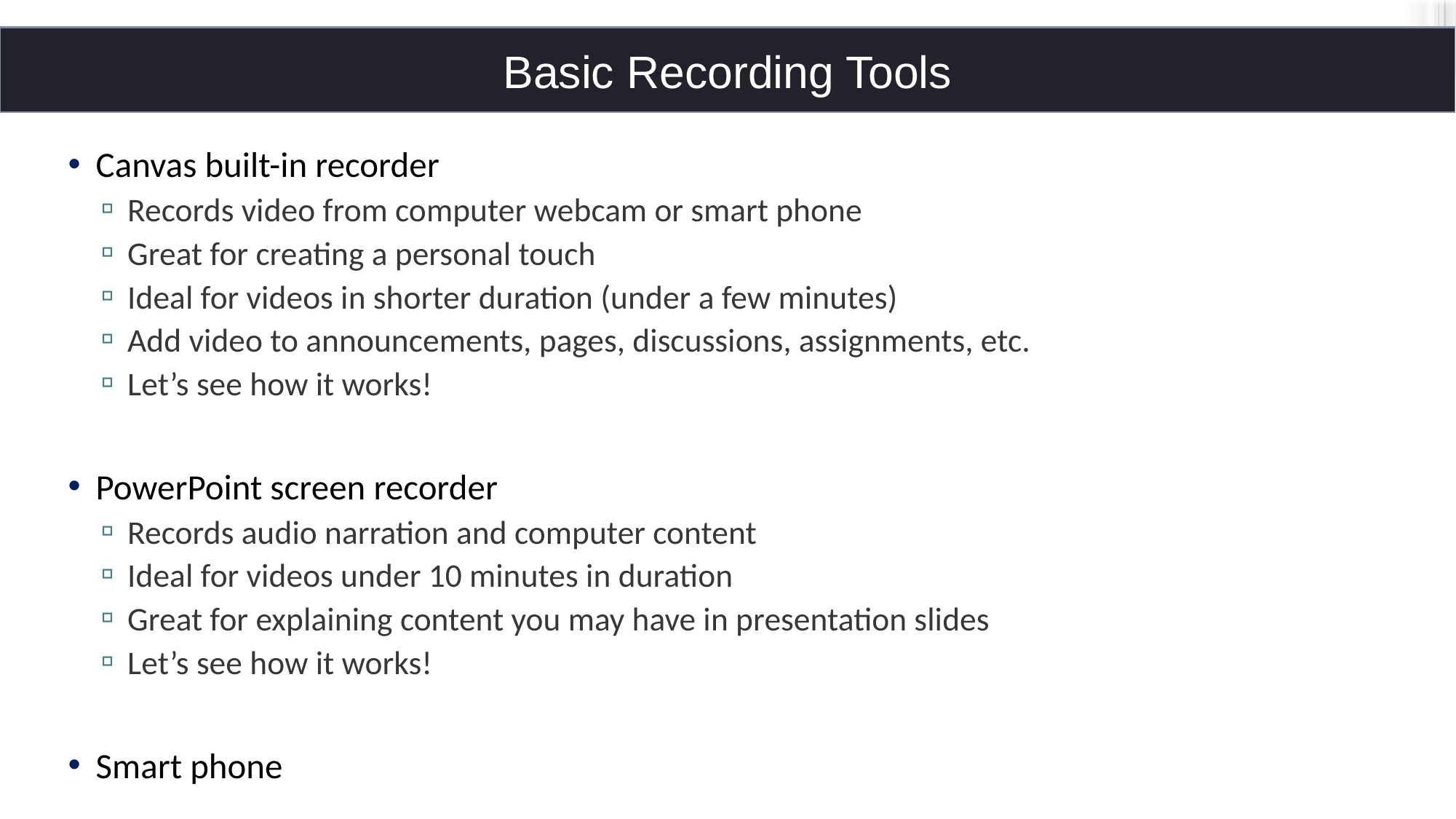

# Basic Recording Tools
Canvas built-in recorder
Records video from computer webcam or smart phone
Great for creating a personal touch
Ideal for videos in shorter duration (under a few minutes)
Add video to announcements, pages, discussions, assignments, etc.
Let’s see how it works!

PowerPoint screen recorder
Records audio narration and computer content
Ideal for videos under 10 minutes in duration
Great for explaining content you may have in presentation slides
Let’s see how it works!

Smart phone